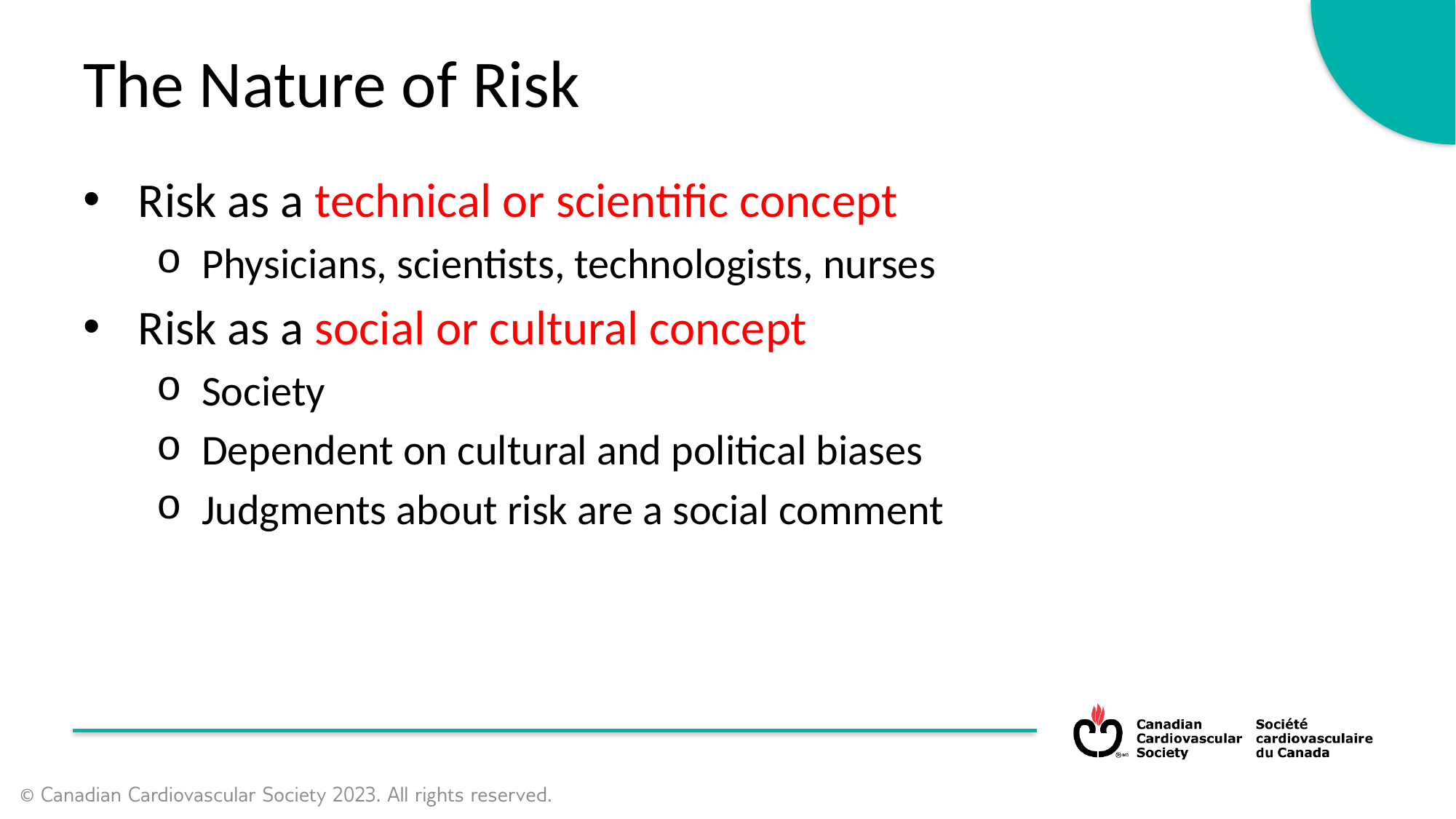

The Nature of Risk
Risk as a technical or scientific concept
Physicians, scientists, technologists, nurses
Risk as a social or cultural concept
Society
Dependent on cultural and political biases
Judgments about risk are a social comment
© Canadian Cardiovascular Society 2023. All rights reserved.